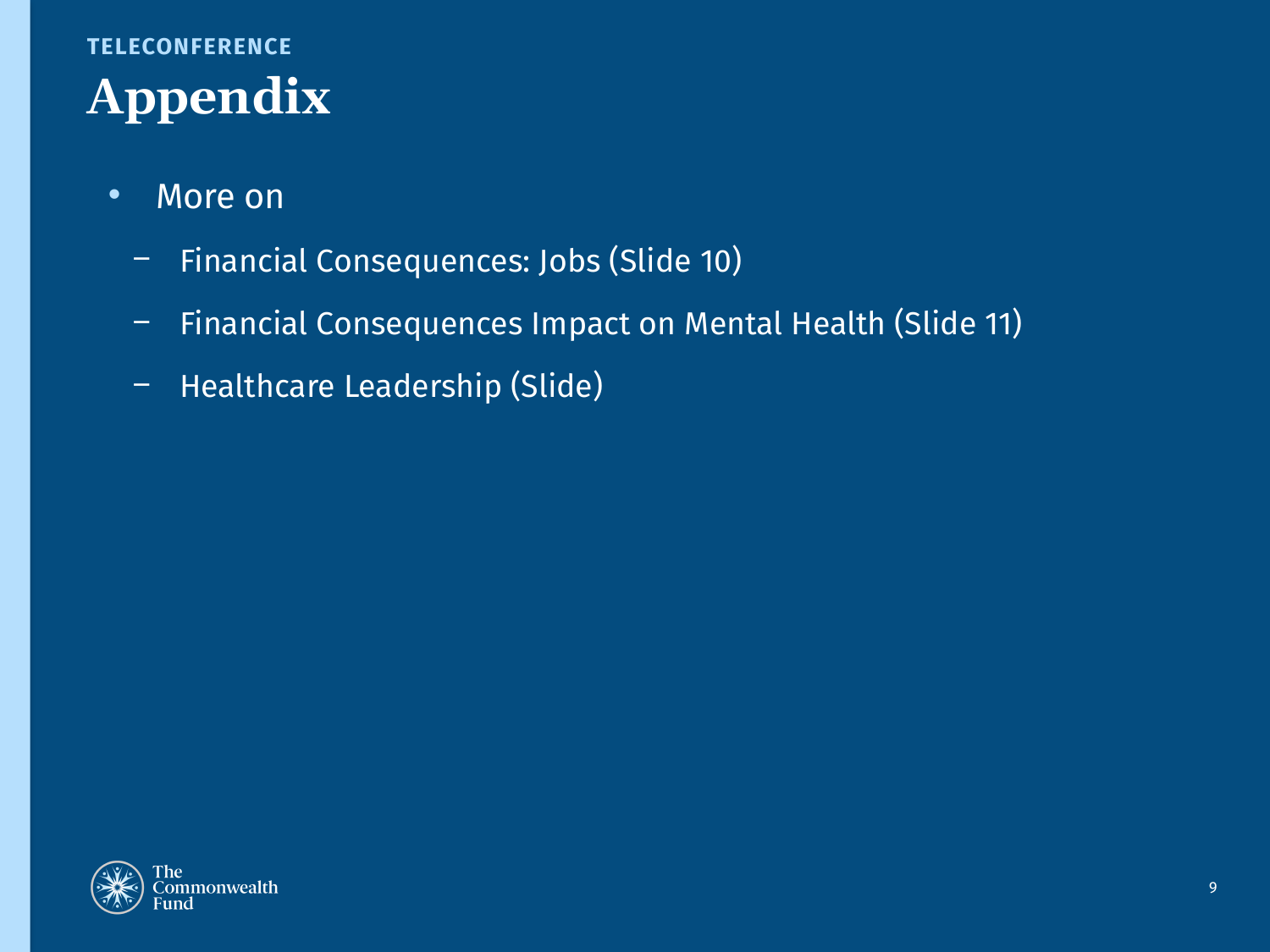

TELECONFERENCE
# Appendix

More on
Financial Consequences: Jobs (Slide 10)
Financial Consequences Impact on Mental Health (Slide 11)
Healthcare Leadership (Slide)